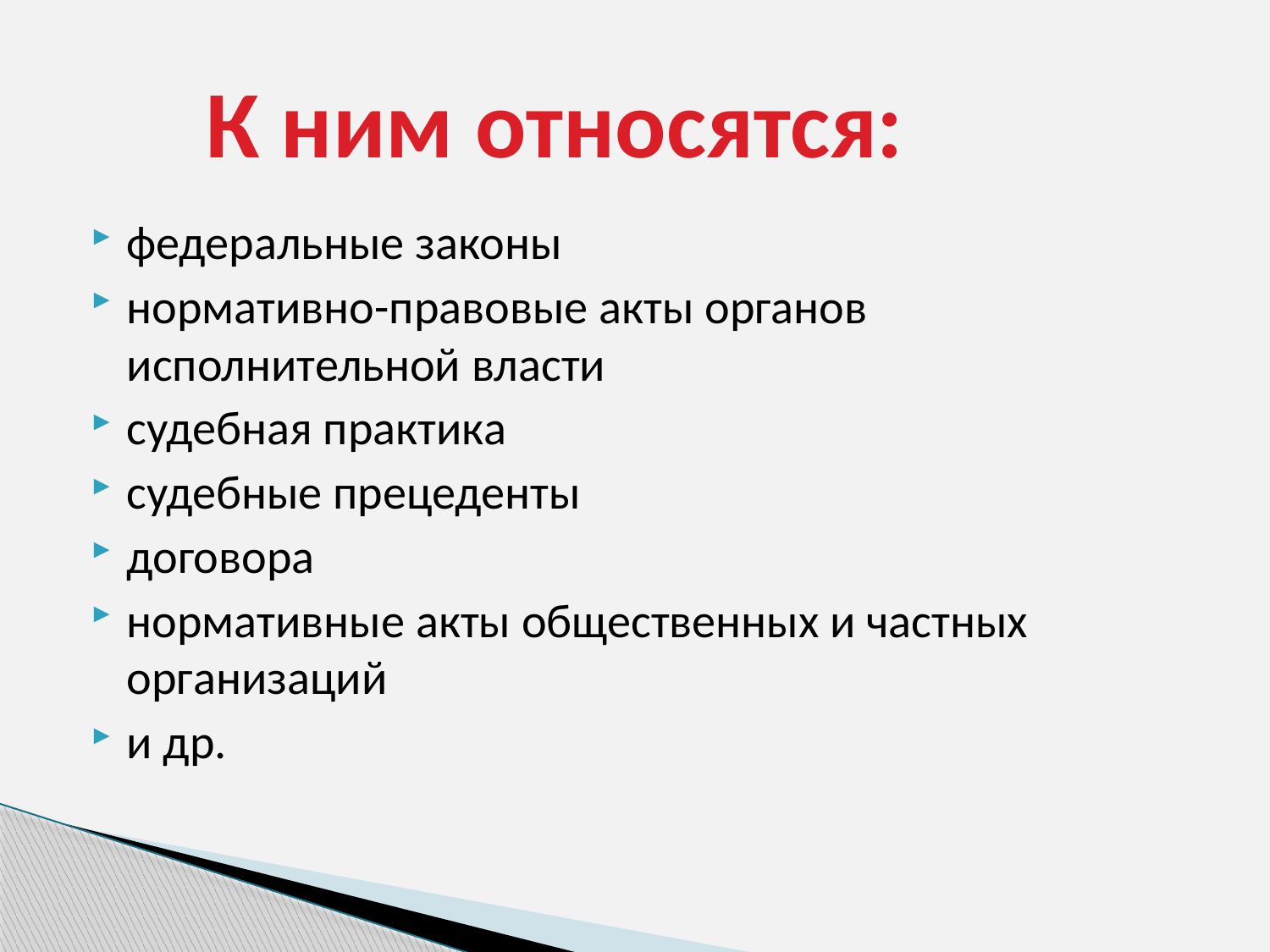

К ним относятся:
федеральные законы
нормативно-правовые акты органов исполнительной власти
судебная практика
судебные прецеденты
договора
нормативные акты общественных и частных организаций
и др.